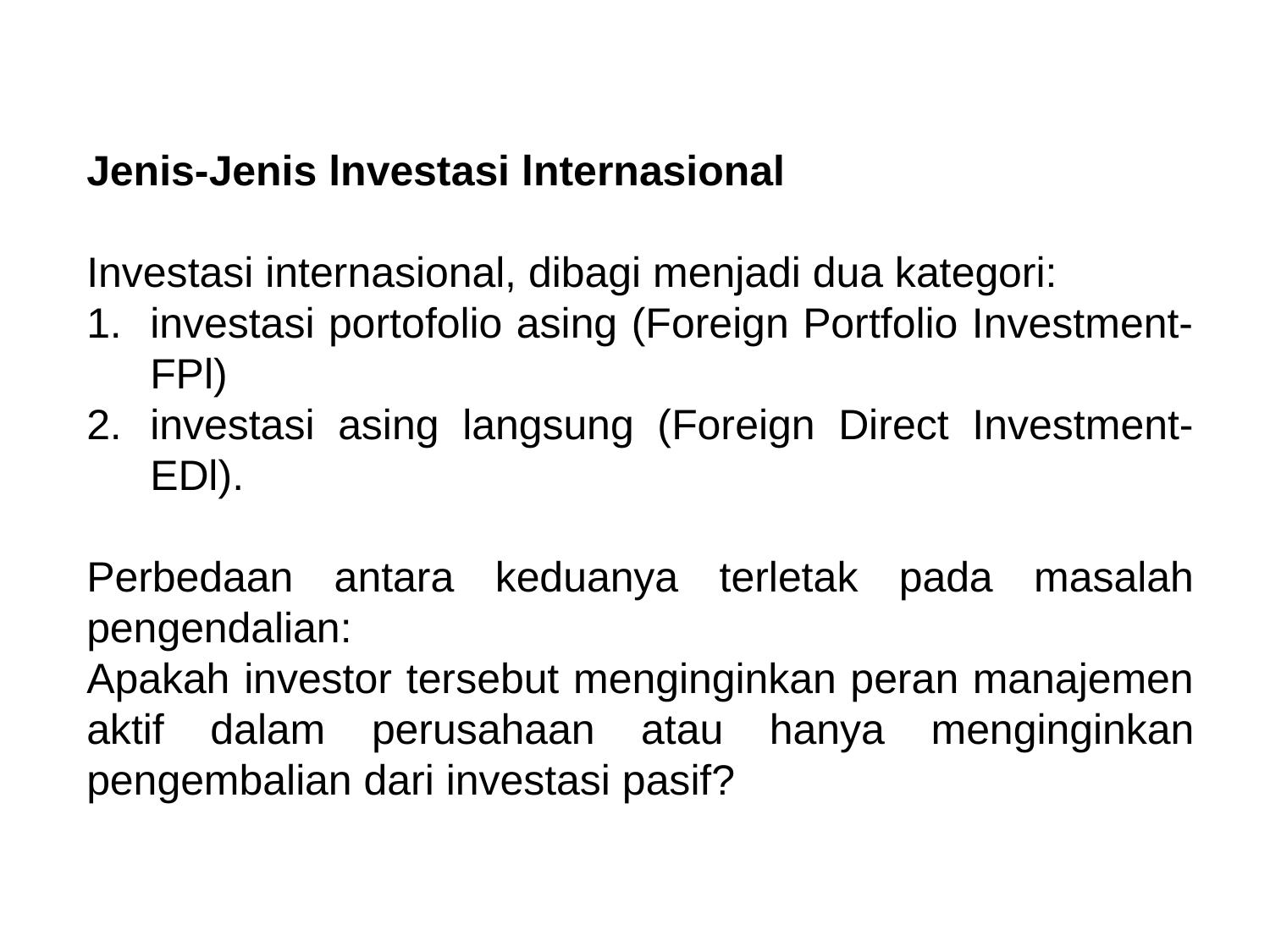

Jenis-Jenis lnvestasi lnternasional

Investasi internasional, dibagi menjadi dua kategori:
investasi portofolio asing (Foreign Portfolio Investment-FPl)
investasi asing langsung (Foreign Direct Investment-EDl).

Perbedaan antara keduanya terletak pada masalah pengendalian:
Apakah investor tersebut menginginkan peran manajemen aktif dalam perusahaan atau hanya menginginkan pengembalian dari investasi pasif?